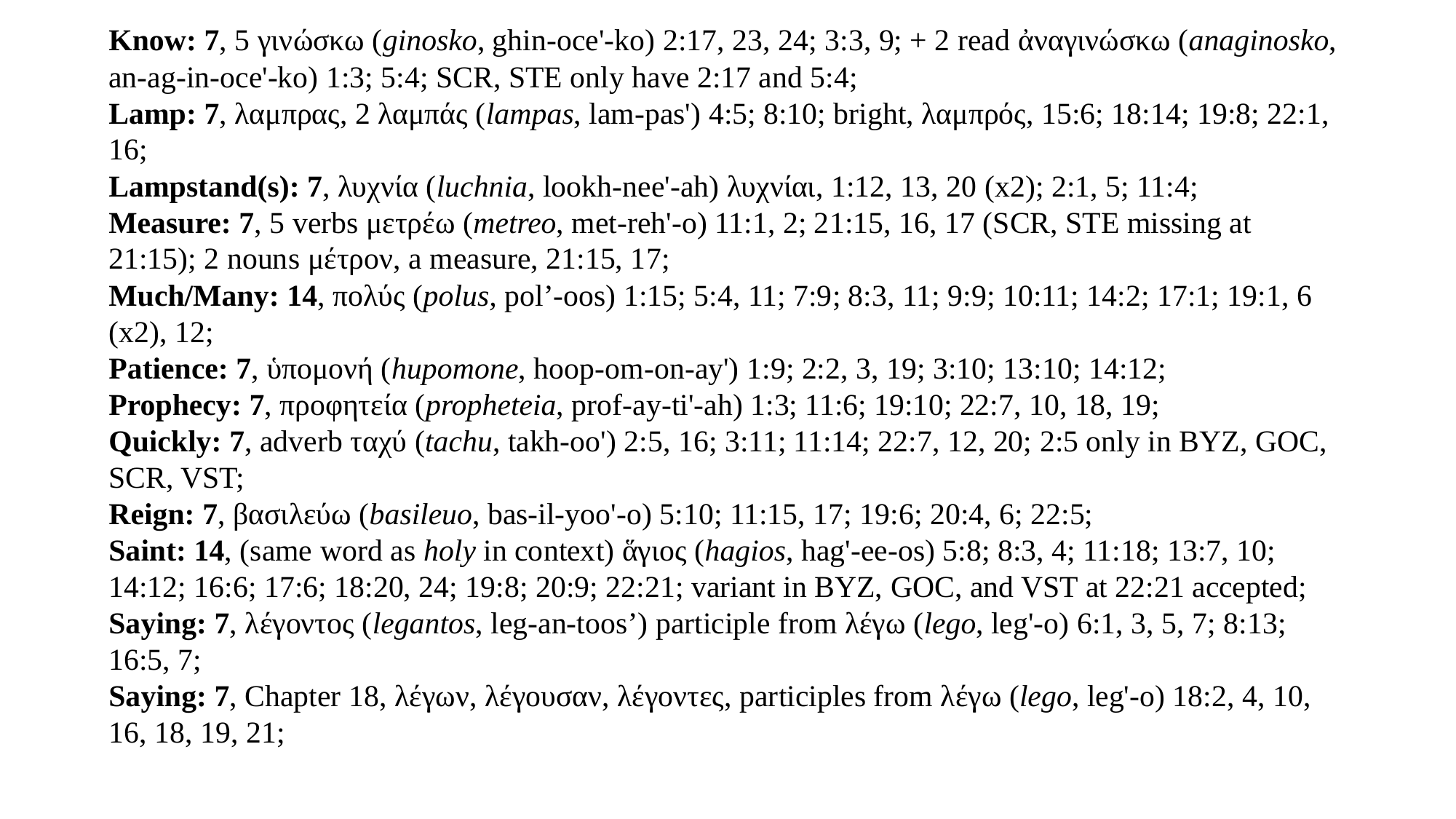

Know: 7, 5 γινώσκω (ginosko, ghin-oce'-ko) 2:17, 23, 24; 3:3, 9; + 2 read ἀναγινώσκω (anaginosko, an-ag-in-oce'-ko) 1:3; 5:4; SCR, STE only have 2:17 and 5:4;
Lamp: 7, λαμπρας, 2 λαμπάς (lampas, lam-pas') 4:5; 8:10; bright, λαμπρός, 15:6; 18:14; 19:8; 22:1, 16;
Lampstand(s): 7, λυχνία (luchnia, lookh-nee'-ah) λυχνίαι, 1:12, 13, 20 (x2); 2:1, 5; 11:4;
Measure: 7, 5 verbs μετρέω (metreo, met-reh'-o) 11:1, 2; 21:15, 16, 17 (SCR, STE missing at 21:15); 2 nouns μέτρον, a measure, 21:15, 17;
Much/Many: 14, πολύς (polus, pol’-oos) 1:15; 5:4, 11; 7:9; 8:3, 11; 9:9; 10:11; 14:2; 17:1; 19:1, 6 (x2), 12;
Patience: 7, ὑπομονή (hupomone, hoop-om-on-ay') 1:9; 2:2, 3, 19; 3:10; 13:10; 14:12;
Prophecy: 7, προφητεία (propheteia, prof-ay-ti'-ah) 1:3; 11:6; 19:10; 22:7, 10, 18, 19;
Quickly: 7, adverb ταχύ (tachu, takh-oo') 2:5, 16; 3:11; 11:14; 22:7, 12, 20; 2:5 only in BYZ, GOC, SCR, VST;
Reign: 7, βασιλεύω (basileuo, bas-il-yoo'-o) 5:10; 11:15, 17; 19:6; 20:4, 6; 22:5;
Saint: 14, (same word as holy in context) ἅγιος (hagios, hag'-ee-os) 5:8; 8:3, 4; 11:18; 13:7, 10; 14:12; 16:6; 17:6; 18:20, 24; 19:8; 20:9; 22:21; variant in BYZ, GOC, and VST at 22:21 accepted;
Saying: 7, λέγοντος (legantos, leg-an-toos’) participle from λέγω (lego, leg'-o) 6:1, 3, 5, 7; 8:13; 16:5, 7;
Saying: 7, Chapter 18, λέγων, λέγουσαν, λέγοντες, participles from λέγω (lego, leg'-o) 18:2, 4, 10, 16, 18, 19, 21;